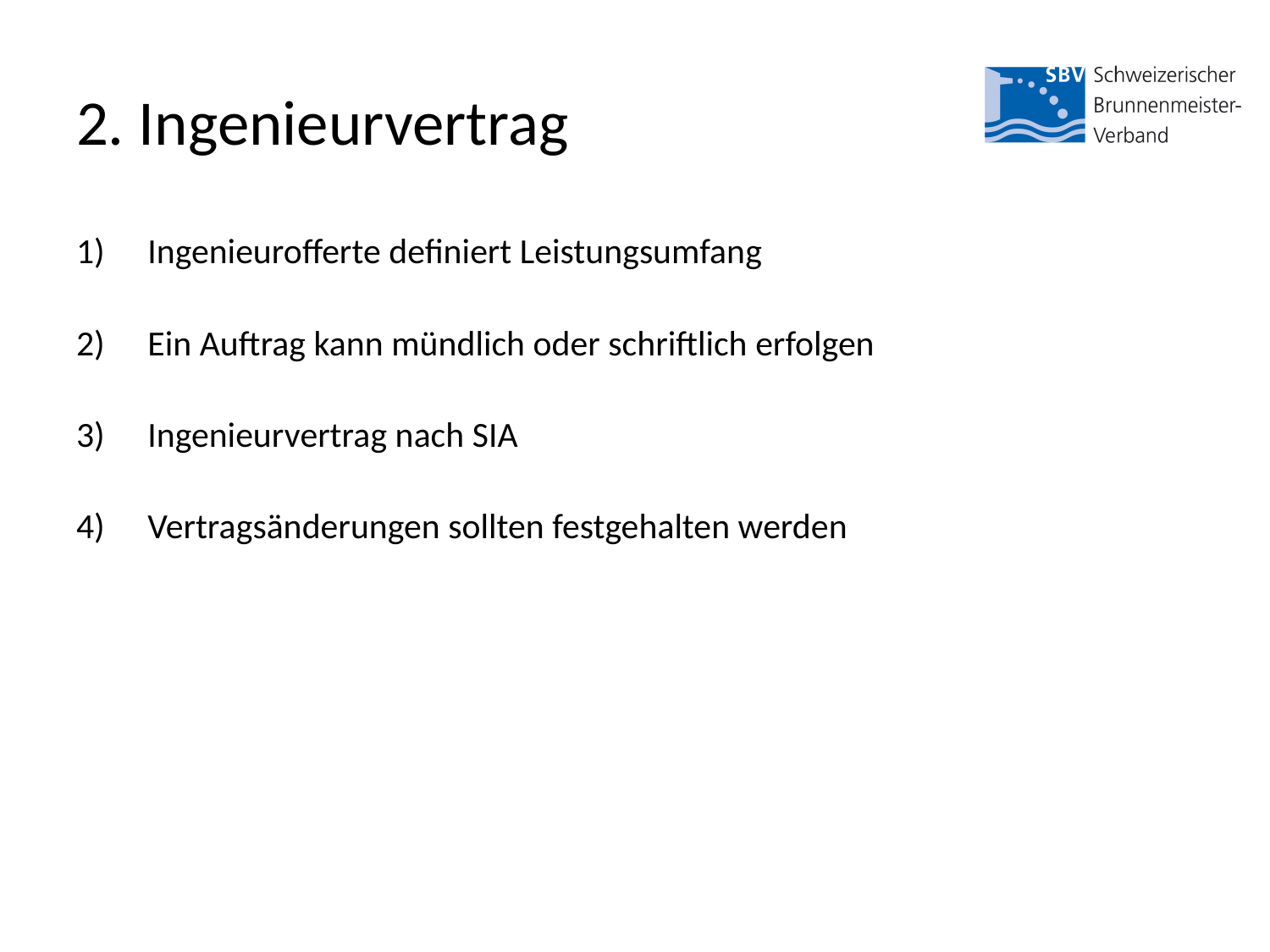

# 2. Ingenieurvertrag
Ingenieurofferte definiert Leistungsumfang
Ein Auftrag kann mündlich oder schriftlich erfolgen
Ingenieurvertrag nach SIA
Vertragsänderungen sollten festgehalten werden